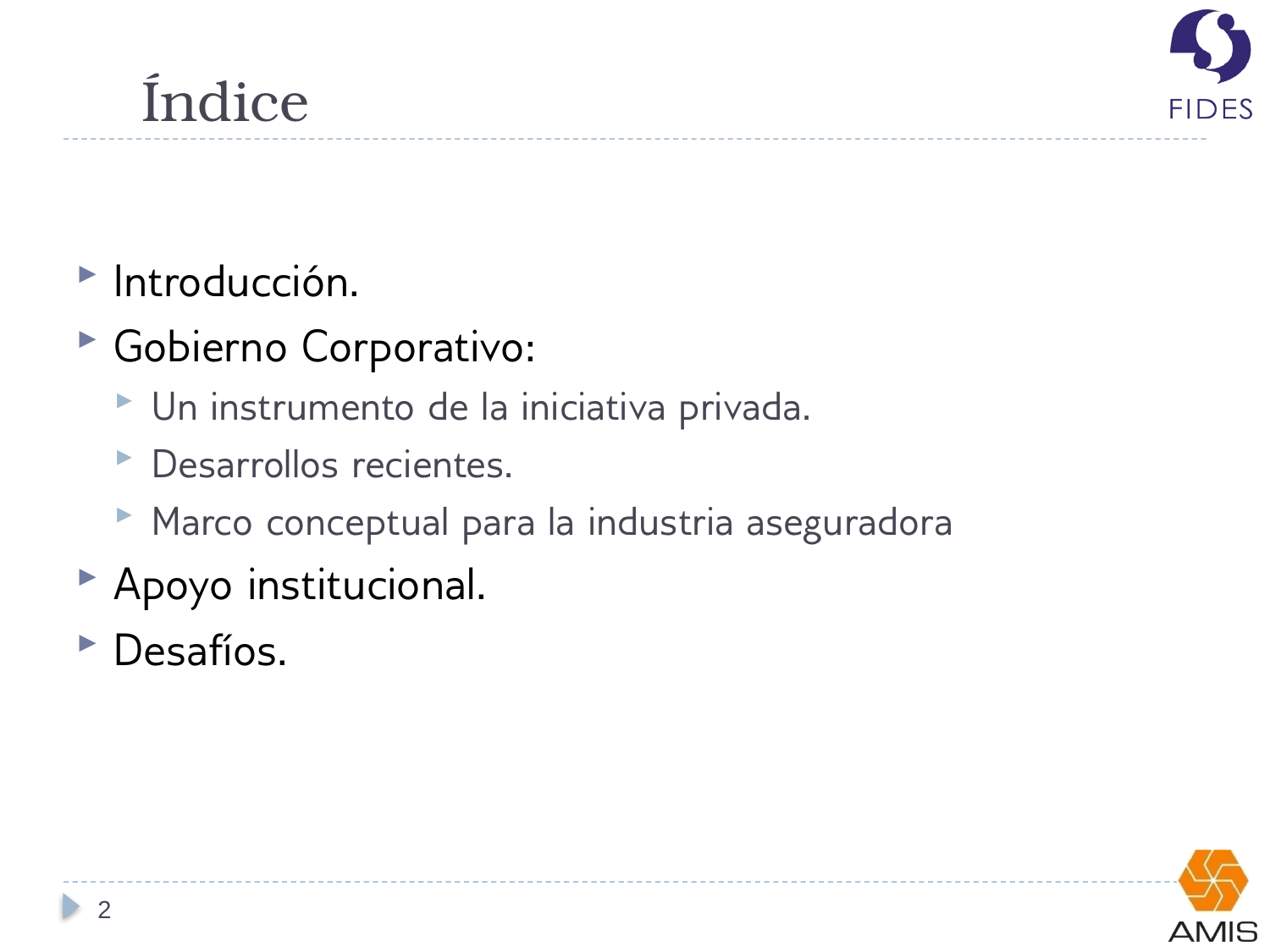

# Índice

Introducción.
Gobierno Corporativo:
Un instrumento de la iniciativa privada.
Desarrollos recientes.
Marco conceptual para la industria aseguradora
Apoyo institucional.
Desafíos.

2